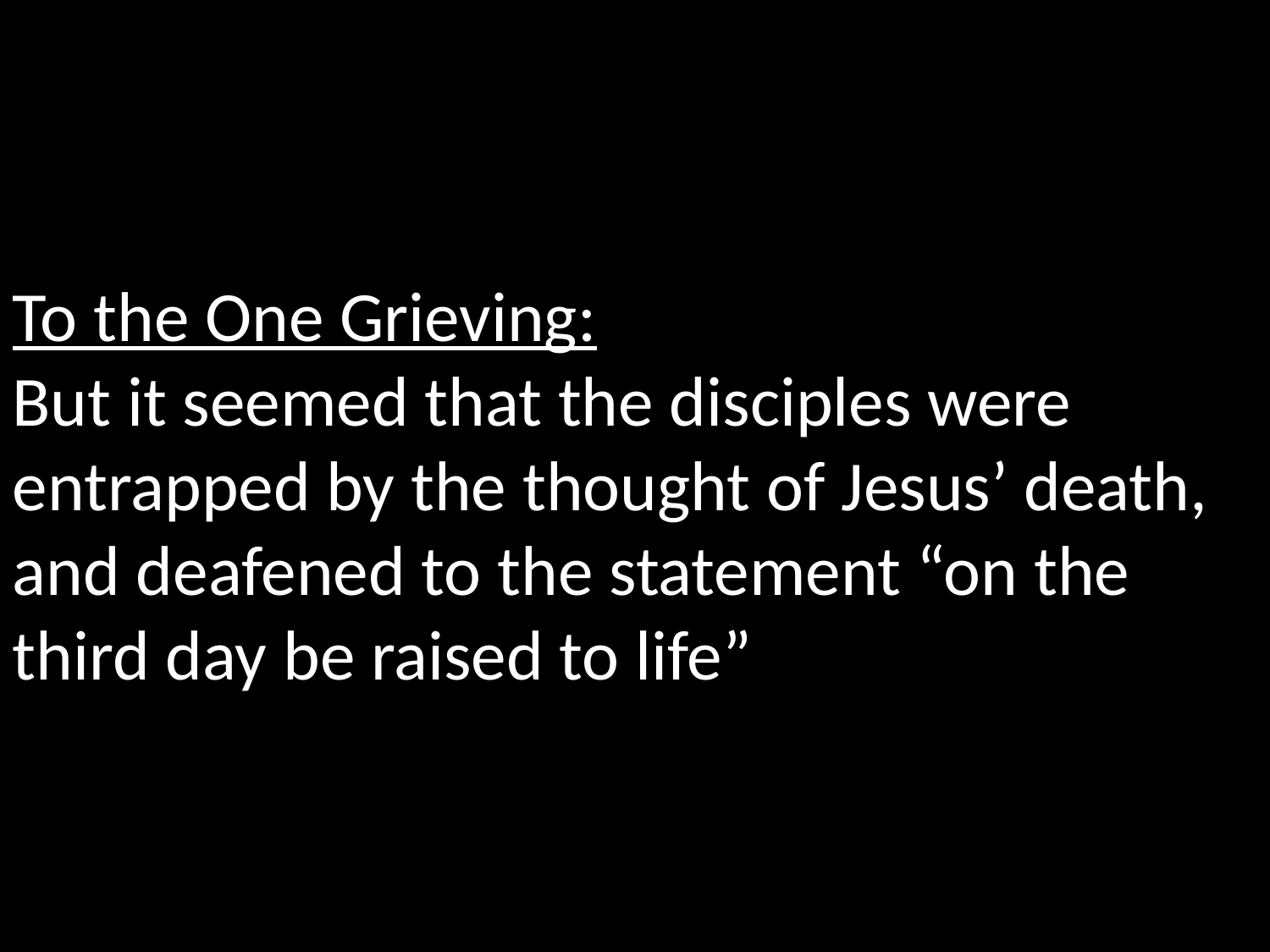

To the One Grieving:
But it seemed that the disciples were entrapped by the thought of Jesus’ death, and deafened to the statement “on the third day be raised to life”